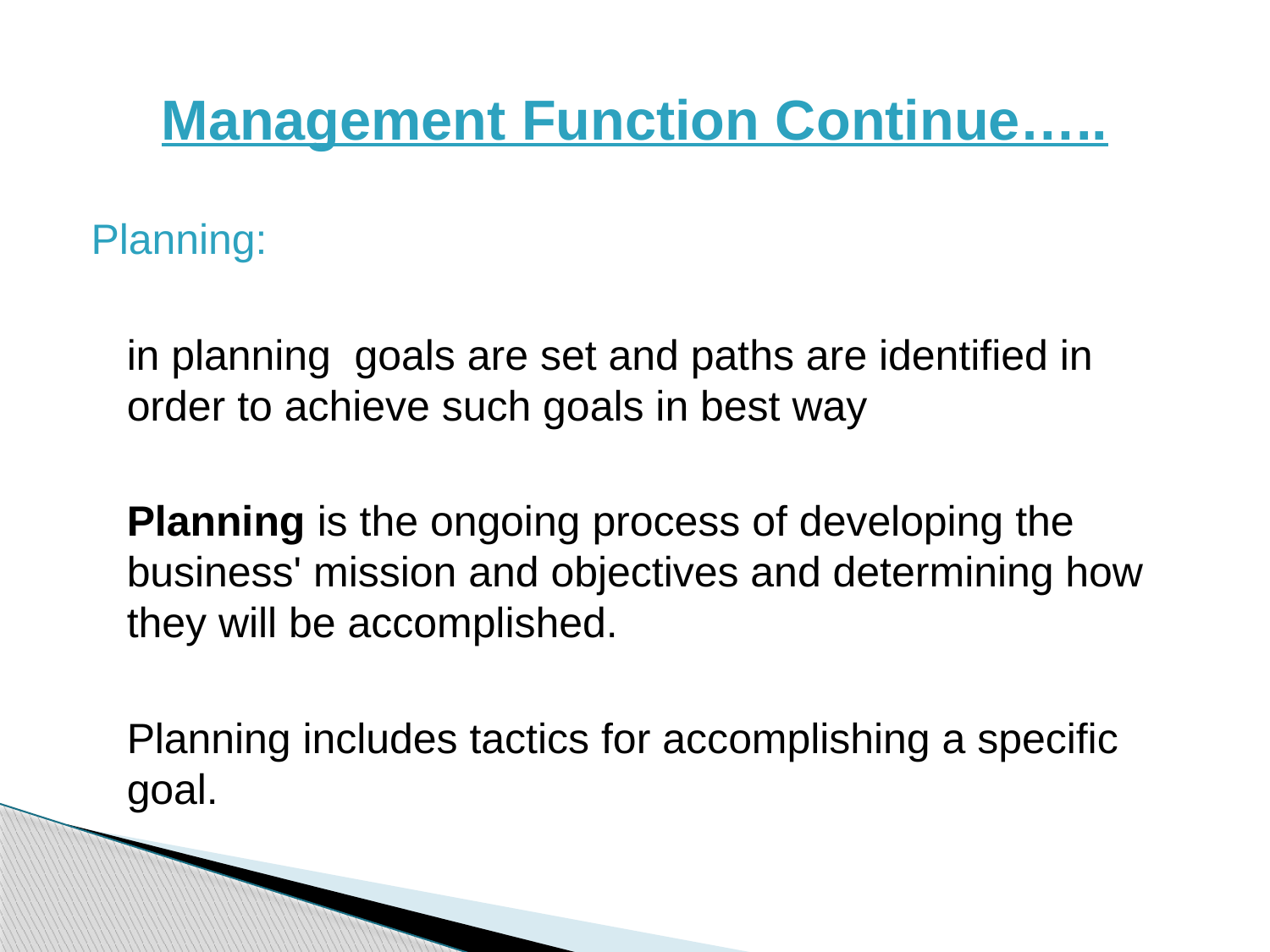

# Management Function Continue…..
Planning:

	in planning  goals are set and paths are identified in order to achieve such goals in best way

  	Planning is the ongoing process of developing the business' mission and objectives and determining how they will be accomplished.

	Planning includes tactics for accomplishing a specific goal.